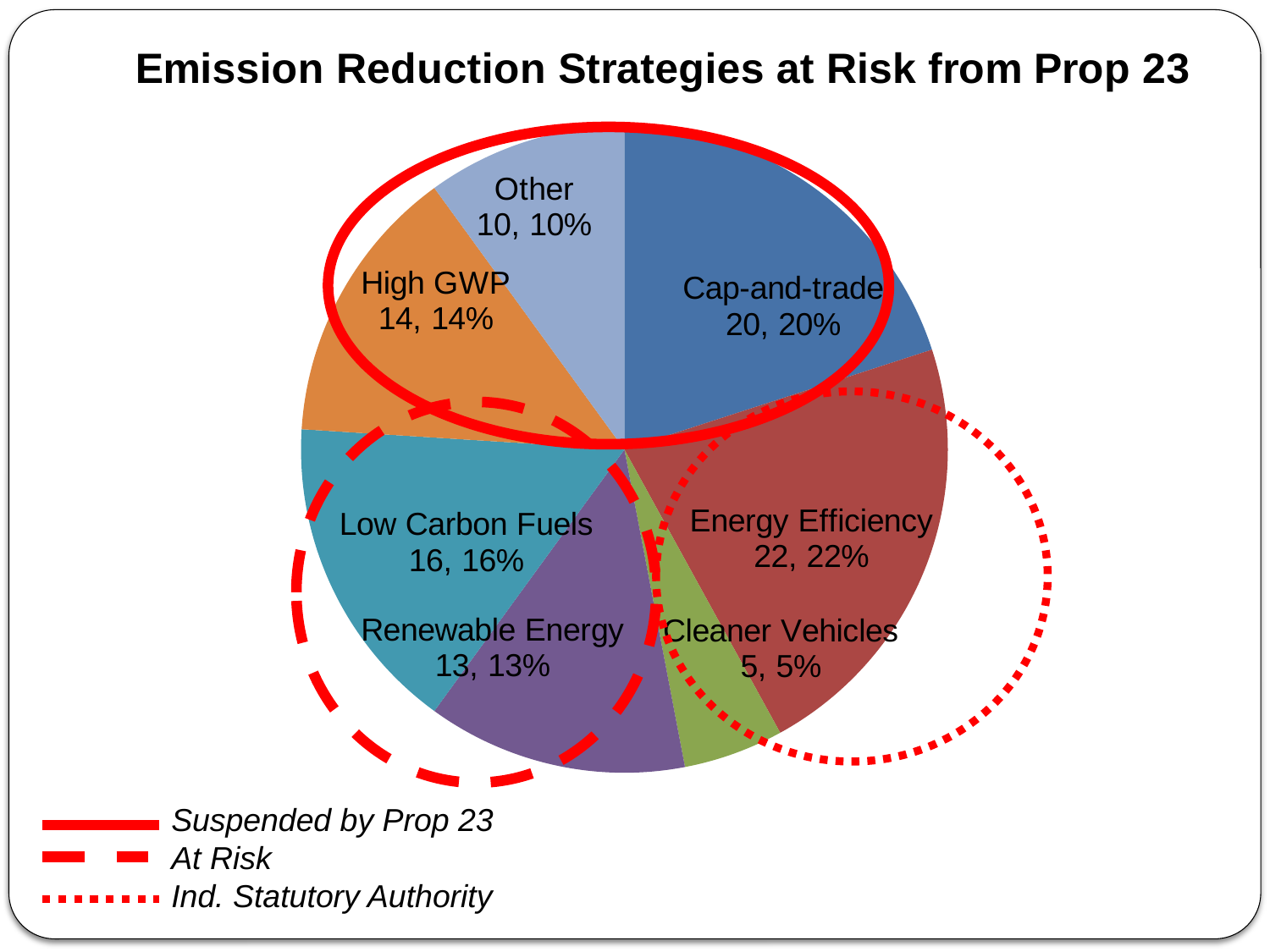

### Chart: Emission Reduction Strategies at Risk from Prop 23

| Category |  |
|---|---|
| Cap-and-trade | 20.0 |
| Energy Efficiency | 22.0 |
| Cleaner Vehicles | 5.0 |
| Renewable Energy | 13.0 |
| Low Carbon Fuels | 16.0 |
| High GWP Gas Reductions | 14.0 |
| Other | 10.0 |

	Suspended by Prop 23
	At Risk
	Ind. Statutory Authority